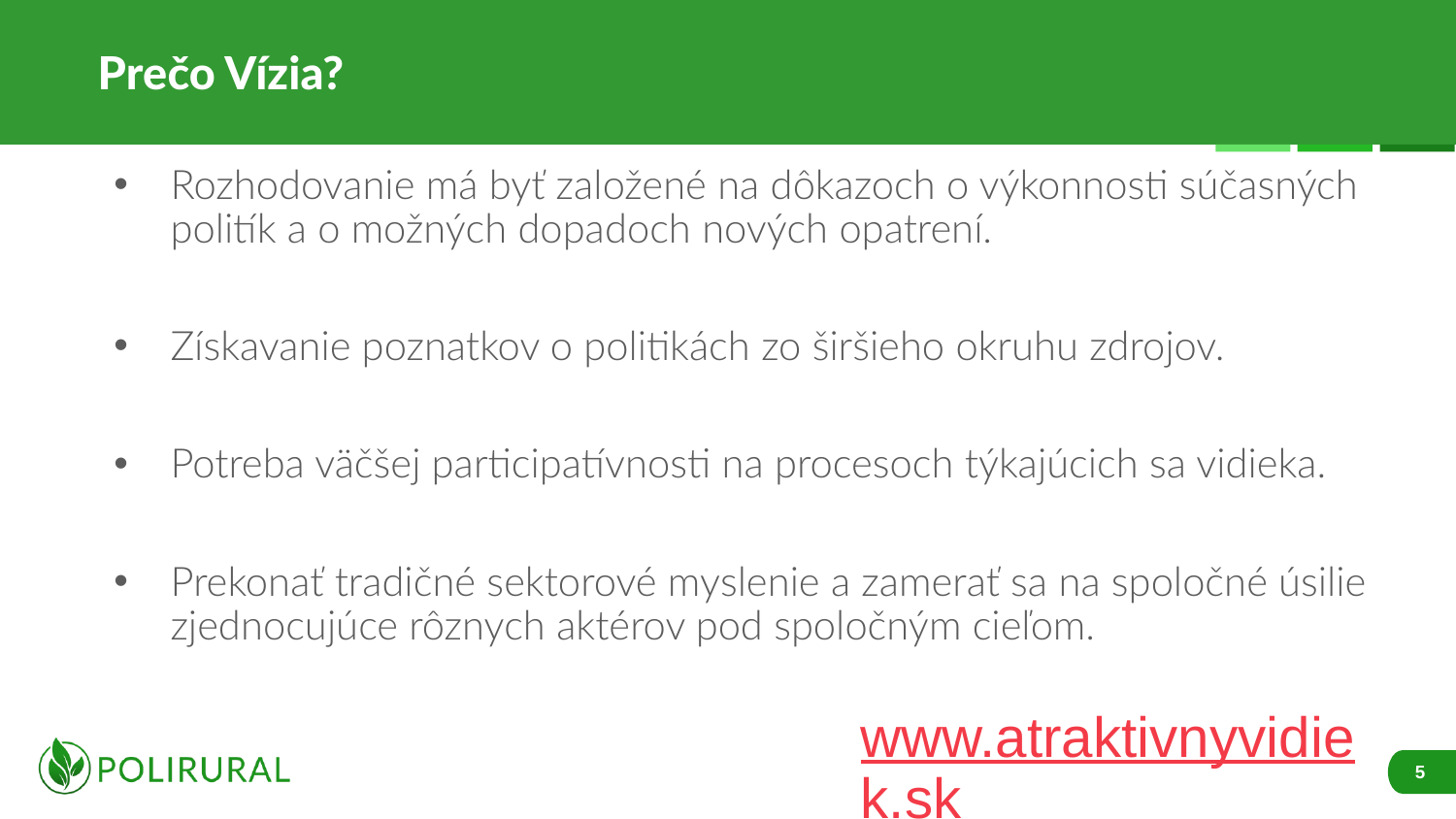

# Prečo Vízia?
Rozhodovanie má byť založené na dôkazoch o výkonnosti súčasných politík a o možných dopadoch nových opatrení.

Získavanie poznatkov o politikách zo širšieho okruhu zdrojov.

Potreba väčšej participatívnosti na procesoch týkajúcich sa vidieka.

Prekonať tradičné sektorové myslenie a zamerať sa na spoločné úsilie zjednocujúce rôznych aktérov pod spoločným cieľom.

www.atraktivnyvidiek.sk